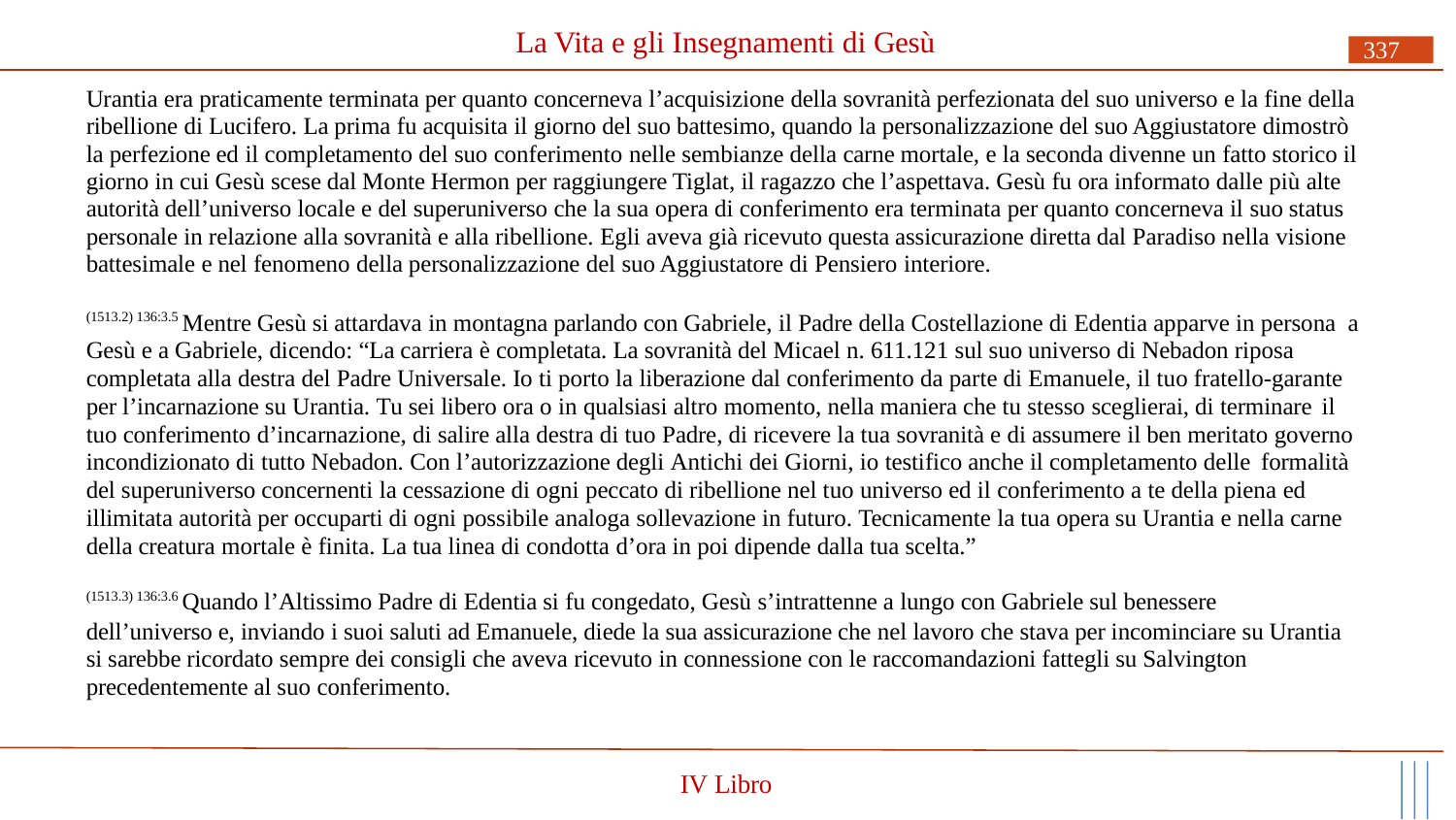

# La Vita e gli Insegnamenti di Gesù
337

Urantia era praticamente terminata per quanto concerneva l’acquisizione della sovranità perfezionata del suo universo e la fine della  ribellione di Lucifero. La prima fu acquisita il giorno del suo battesimo, quando la personalizzazione del suo Aggiustatore dimostrò  la perfezione ed il completamento del suo conferimento nelle sembianze della carne mortale, e la seconda divenne un fatto storico il  giorno in cui Gesù scese dal Monte Hermon per raggiungere Tiglat, il ragazzo che l’aspettava. Gesù fu ora informato dalle più alte  autorità dell’universo locale e del superuniverso che la sua opera di conferimento era terminata per quanto concerneva il suo status  personale in relazione alla sovranità e alla ribellione. Egli aveva già ricevuto questa assicurazione diretta dal Paradiso nella visione  battesimale e nel fenomeno della personalizzazione del suo Aggiustatore di Pensiero interiore.

(1513.2) 136:3.5 Mentre Gesù si attardava in montagna parlando con Gabriele, il Padre della Costellazione di Edentia apparve in persona  a Gesù e a Gabriele, dicendo: “La carriera è completata. La sovranità del Micael n. 611.121 sul suo universo di Nebadon riposa  completata alla destra del Padre Universale. Io ti porto la liberazione dal conferimento da parte di Emanuele, il tuo fratello-garante  per l’incarnazione su Urantia. Tu sei libero ora o in qualsiasi altro momento, nella maniera che tu stesso sceglierai, di terminare il
tuo conferimento d’incarnazione, di salire alla destra di tuo Padre, di ricevere la tua sovranità e di assumere il ben meritato governo  incondizionato di tutto Nebadon. Con l’autorizzazione degli Antichi dei Giorni, io testifico anche il completamento delle formalità
del superuniverso concernenti la cessazione di ogni peccato di ribellione nel tuo universo ed il conferimento a te della piena ed  illimitata autorità per occuparti di ogni possibile analoga sollevazione in futuro. Tecnicamente la tua opera su Urantia e nella carne  della creatura mortale è finita. La tua linea di condotta d’ora in poi dipende dalla tua scelta.”

(1513.3) 136:3.6 Quando l’Altissimo Padre di Edentia si fu congedato, Gesù s’intrattenne a lungo con Gabriele sul benessere
dell’universo e, inviando i suoi saluti ad Emanuele, diede la sua assicurazione che nel lavoro che stava per incominciare su Urantia  si sarebbe ricordato sempre dei consigli che aveva ricevuto in connessione con le raccomandazioni fattegli su Salvington  precedentemente al suo conferimento.

IV Libro